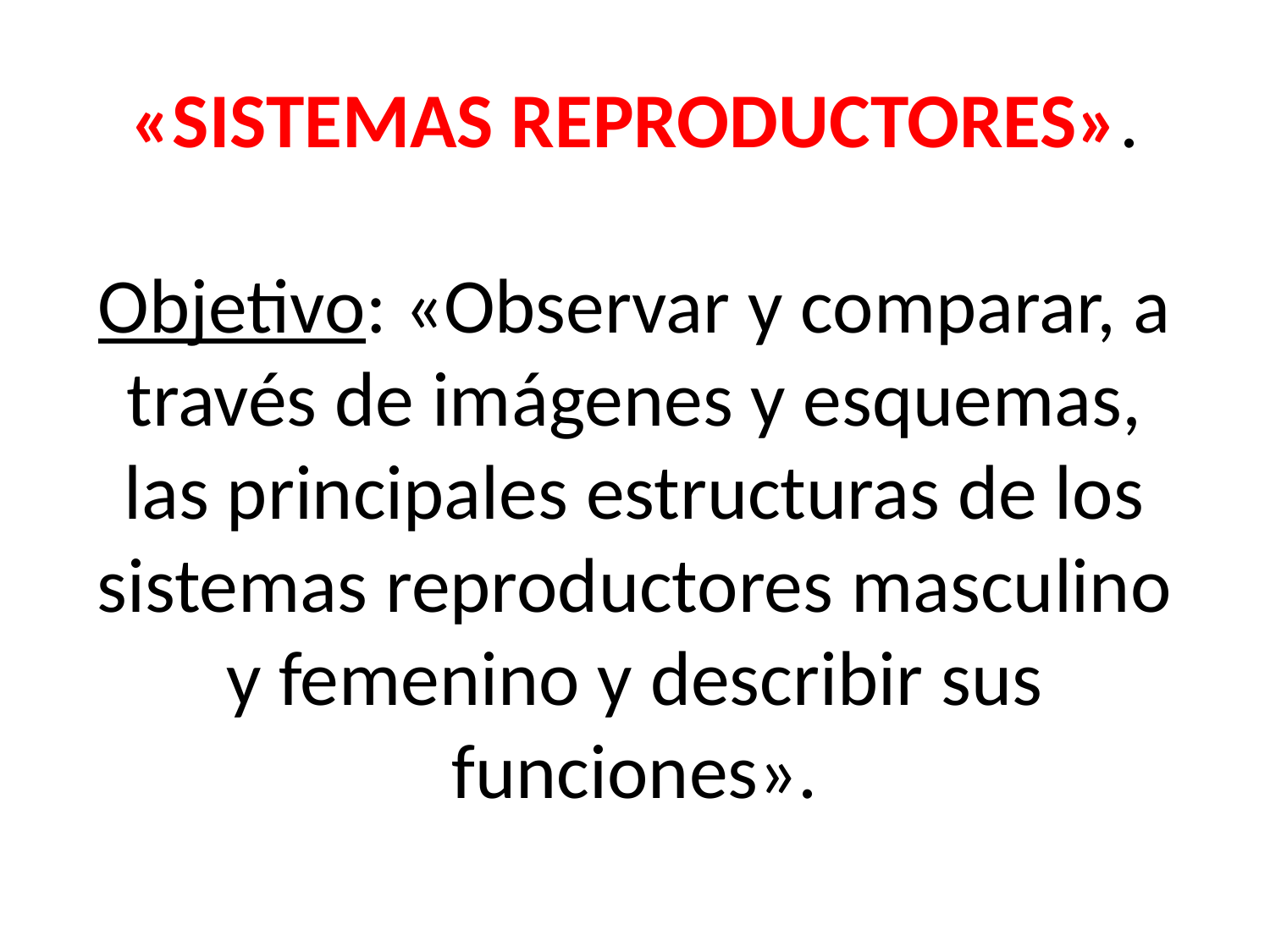

# «SISTEMAS REPRODUCTORES». Objetivo: «Observar y comparar, a través de imágenes y esquemas, las principales estructuras de los sistemas reproductores masculino y femenino y describir sus funciones».